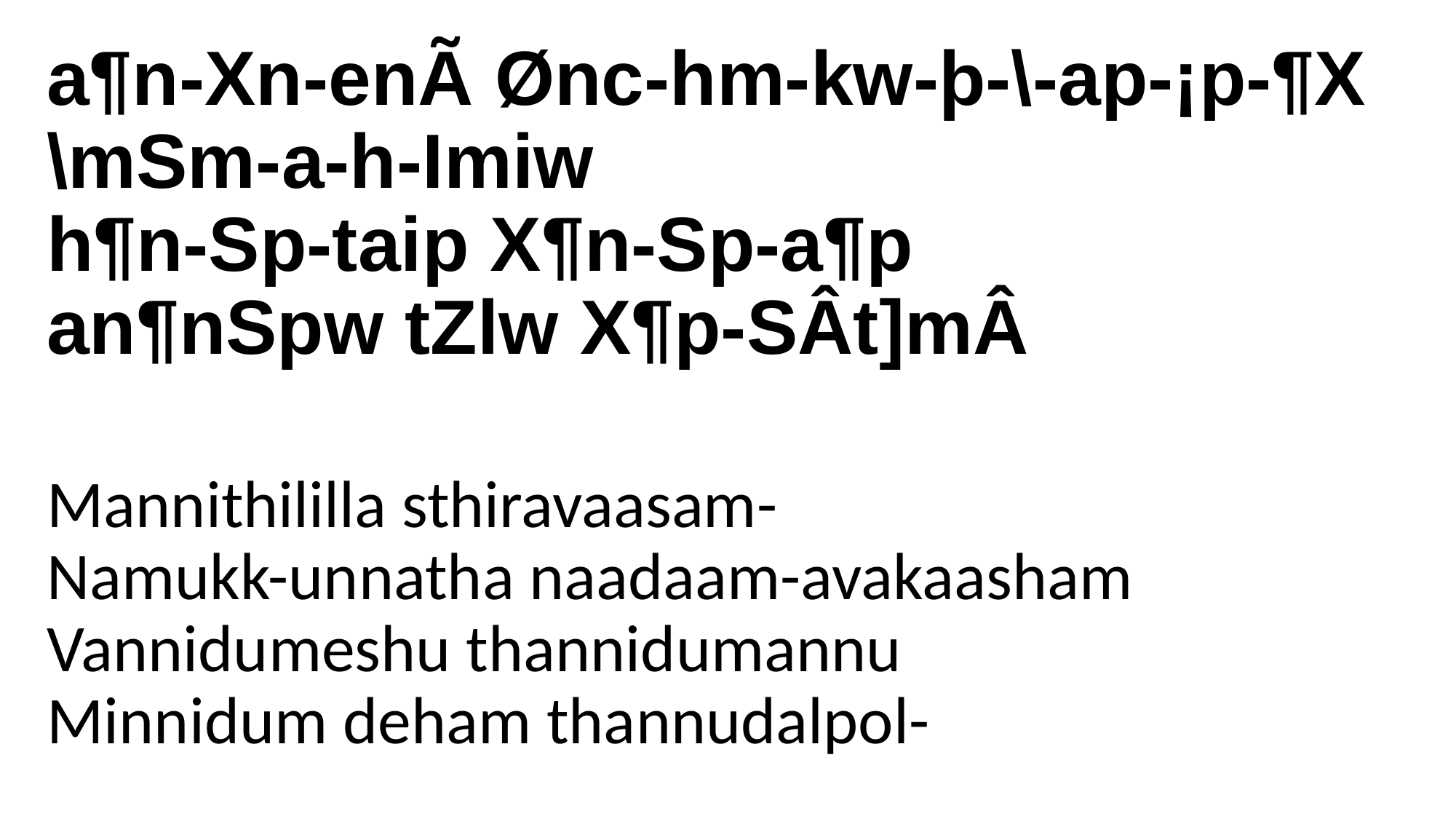

a¶n-Xn-enÃ Ønc-hm-kw-þ-\-ap-¡p-¶X
\mSm-a-h-Imiw
h¶n-Sp-taip X¶n-Sp-a¶p
an¶nSpw tZlw X¶p-SÂt]mÂ
# Mannithililla sthiravaasam- Namukk-unnatha naadaam-avakaasham Vannidumeshu thannidumannu Minnidum deham thannudalpol-